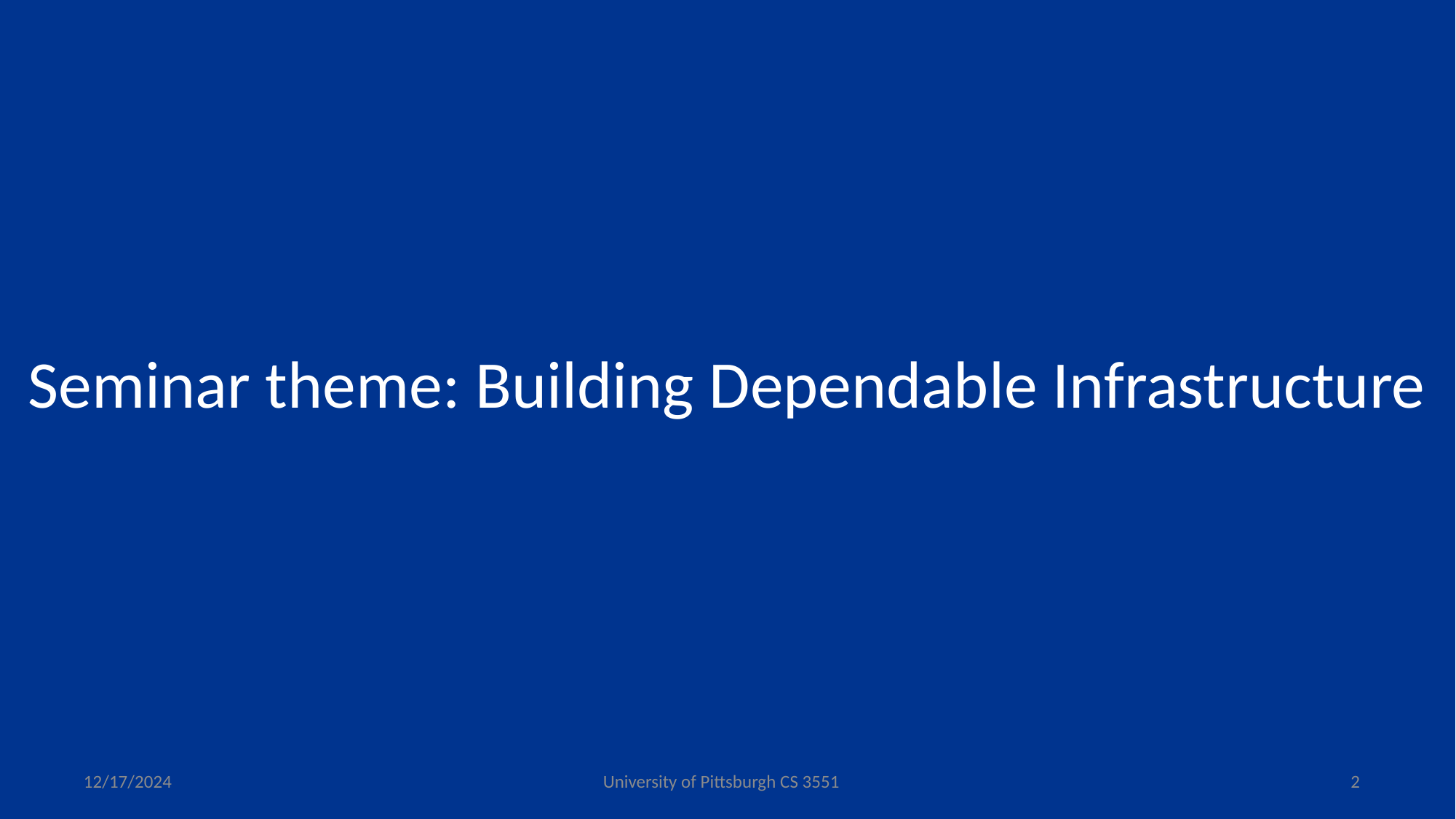

# Seminar theme: Building Dependable Infrastructure
12/17/2024
University of Pittsburgh CS 3551
2